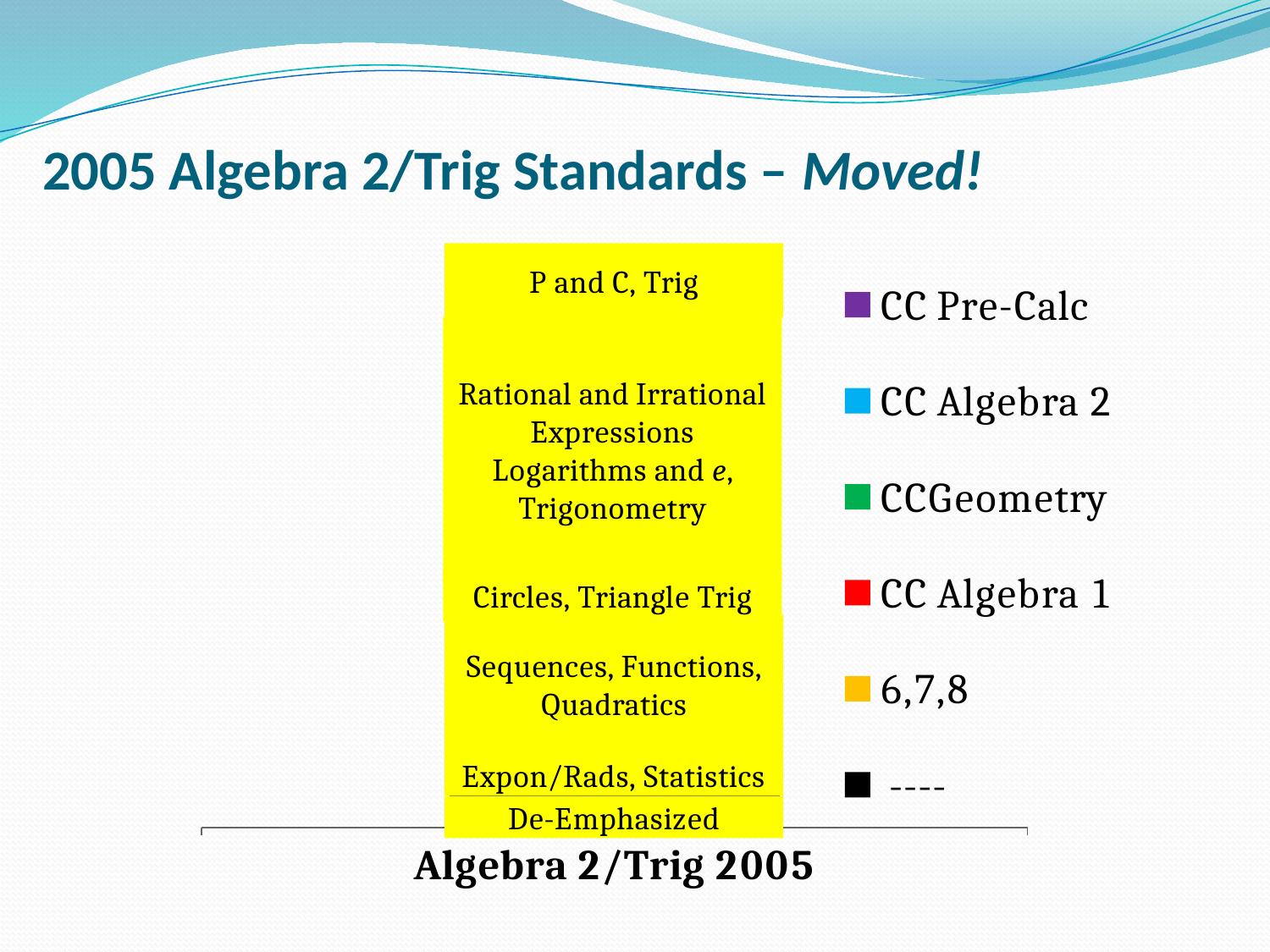

# 2005 Algebra 2/Trig Standards – Moved!

### Chart

| Category |  ---- | 6,7,8 | CC Algebra 1 | CCGeometry | CC Algebra 2 | CC Pre-Calc |
|---|---|---|---|---|---|---|
| Algebra 2/Trig 2005 | 6.0 | 8.0 | 25.0 | 7.0 | 47.0 | 13.0 |
P and C, Trig
Rational and Irrational Expressions
Logarithms and e,
Trigonometry
Circles, Triangle Trig
Sequences, Functions, Quadratics
Expon/Rads, Statistics
De-Emphasized